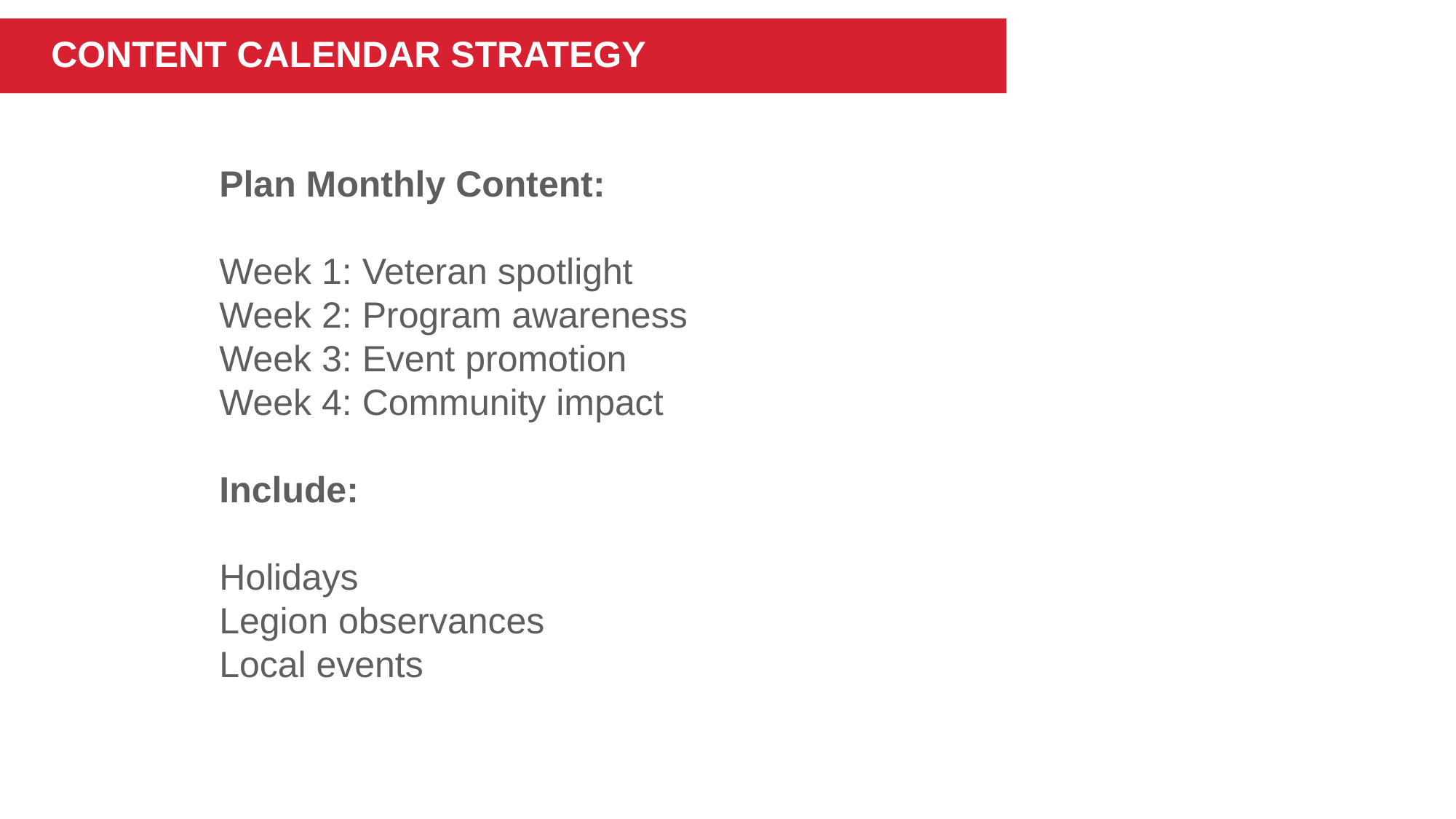

CONTENT CALENDAR STRATEGY
Plan Monthly Content:

Week 1: Veteran spotlight
Week 2: Program awareness
Week 3: Event promotion
Week 4: Community impact

Include:

Holidays
Legion observances
Local events